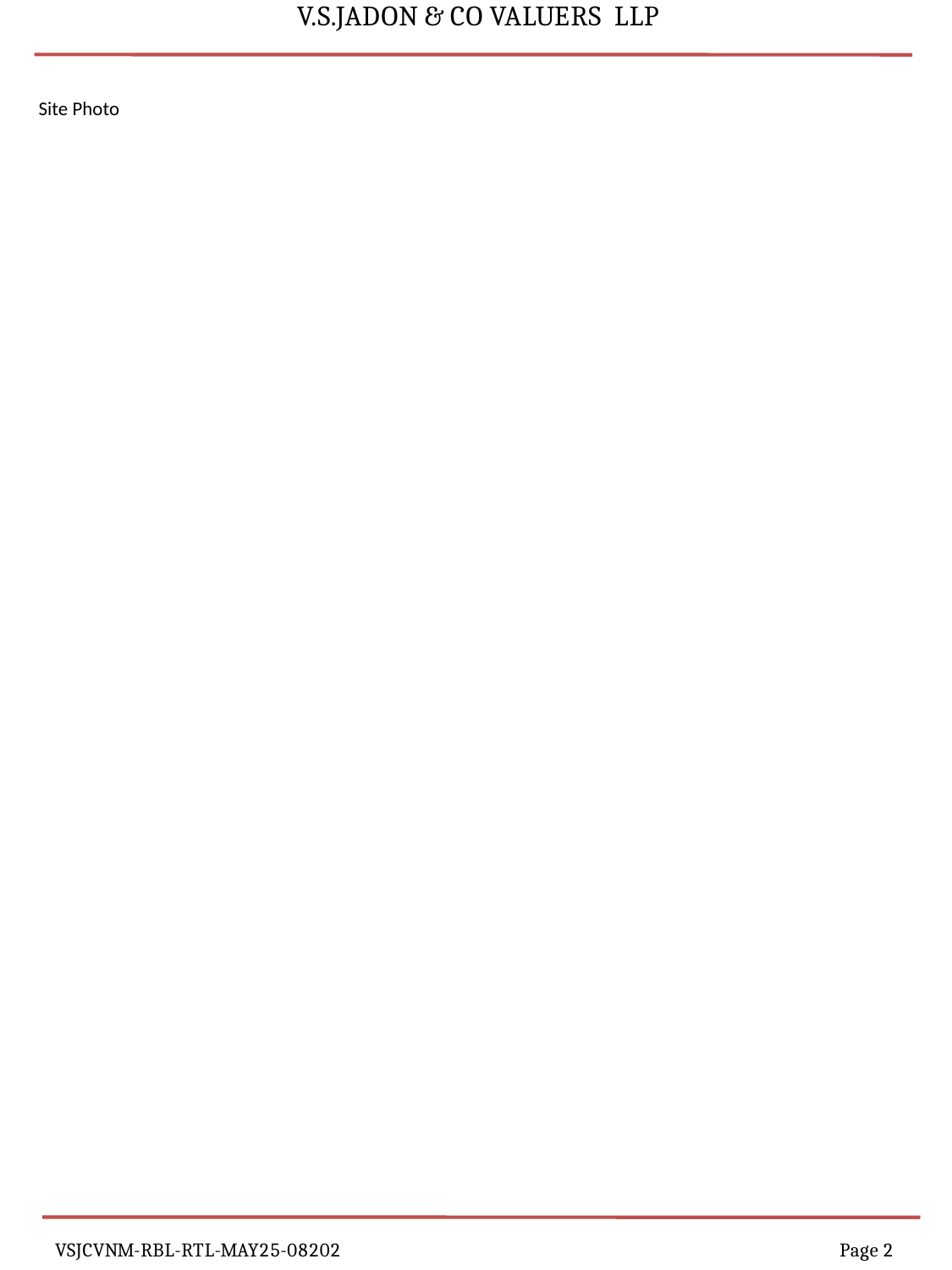

V.S.JADON & CO VALUERS  LLP
Site Photo

VSJCVNM-RBL-RTL-MAY25-08202                                                                                                                      Page 2